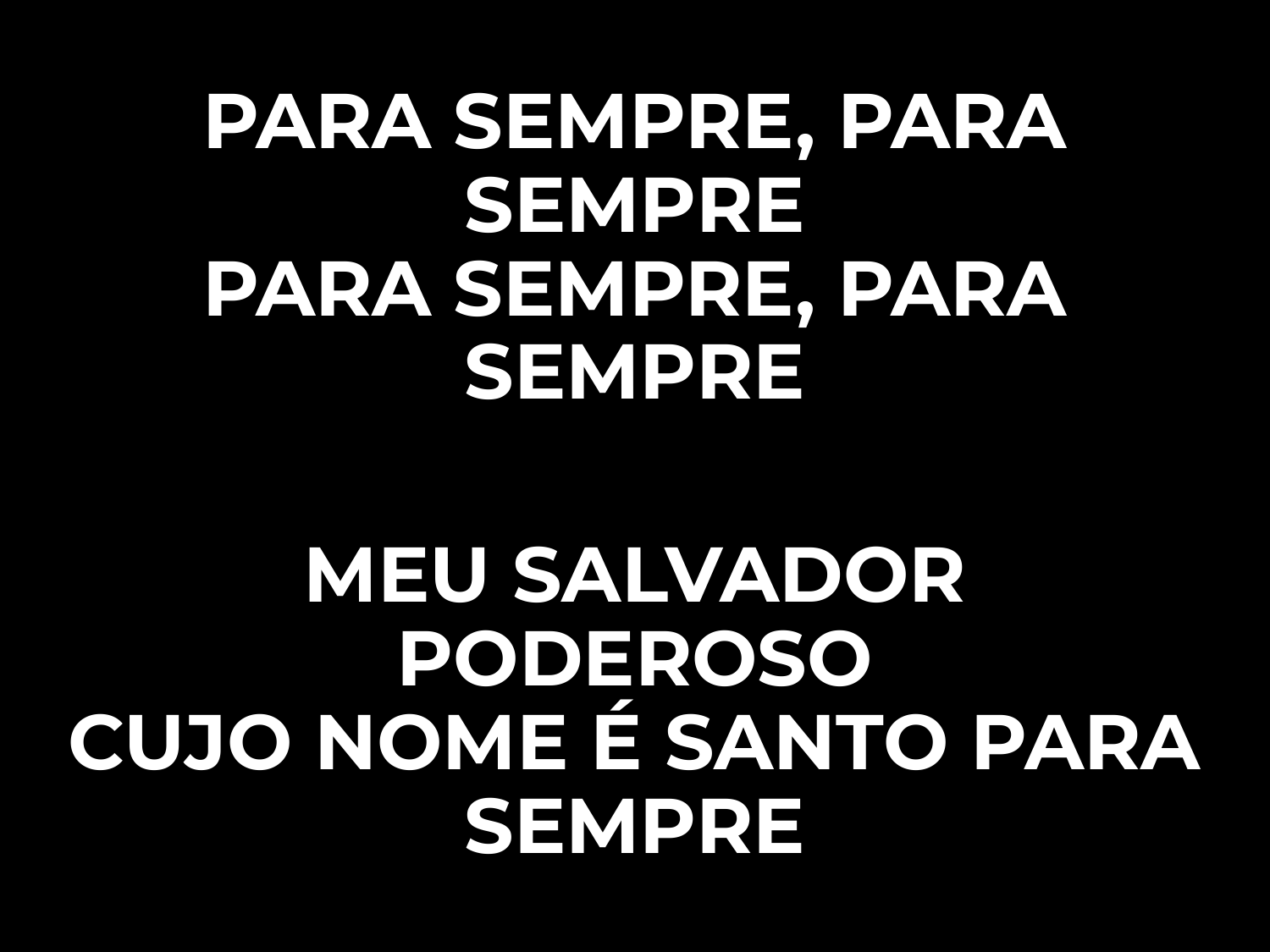

PARA SEMPRE, PARA SEMPRE
PARA SEMPRE, PARA SEMPRE

MEU SALVADOR PODEROSO
CUJO NOME É SANTO PARA SEMPRE